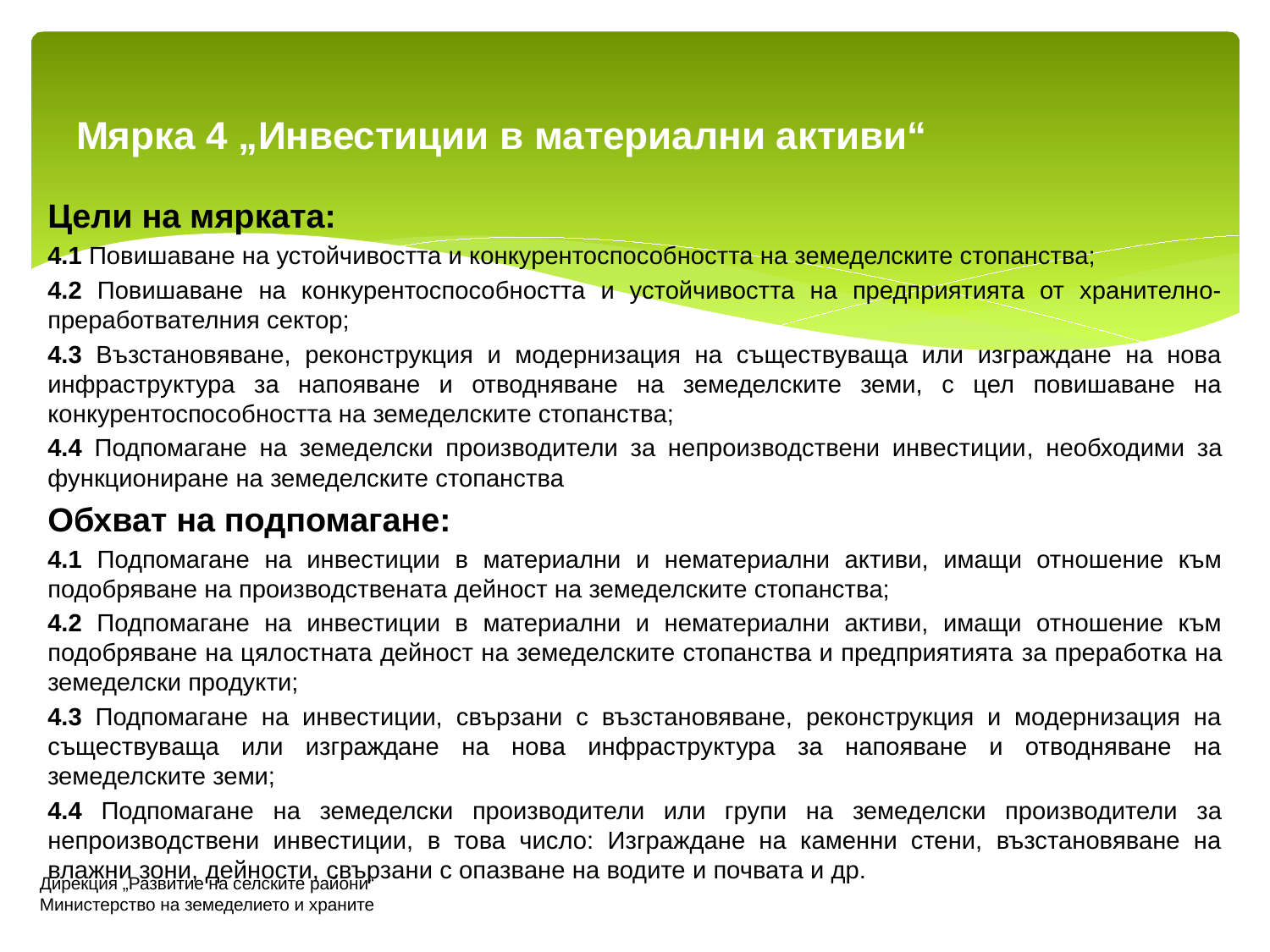

# Мярка 4 „Инвестиции в материални активи“
Цели на мярката:
4.1 Повишаване на устойчивостта и конкурентоспособността на земеделските стопанства;
4.2 Повишаване на конкурентоспособността и устойчивостта на предприятията от хранително-преработвателния сектор;
4.3 Възстановяване, реконструкция и модернизация на съществуваща или изграждане на нова инфраструктура за напояване и отводняване на земеделските земи, с цел повишаване на конкурентоспособността на земеделските стопанства;
4.4 Подпомагане на земеделски производители за непроизводствени инвестиции, необходими за функциониране на земеделските стопанства
Обхват на подпомагане:
4.1 Подпомагане на инвестиции в материални и нематериални активи, имащи отношение към подобряване на производствената дейност на земеделските стопанства;
4.2 Подпомагане на инвестиции в материални и нематериални активи, имащи отношение към подобряване на цялостната дейност на земеделските стопанства и предприятията за преработка на земеделски продукти;
4.3 Подпомагане на инвестиции, свързани с възстановяване, реконструкция и модернизация на съществуваща или изграждане на нова инфраструктура за напояване и отводняване на земеделските земи;
4.4 Подпомагане на земеделски производители или групи на земеделски производители за непроизводствени инвестиции, в това число: Изграждане на каменни стени, възстановяване на влажни зони, дейности, свързани с опазване на водите и почвата и др.

Дирекция „Развитие на селските райони“
Министерство на земеделието и храните